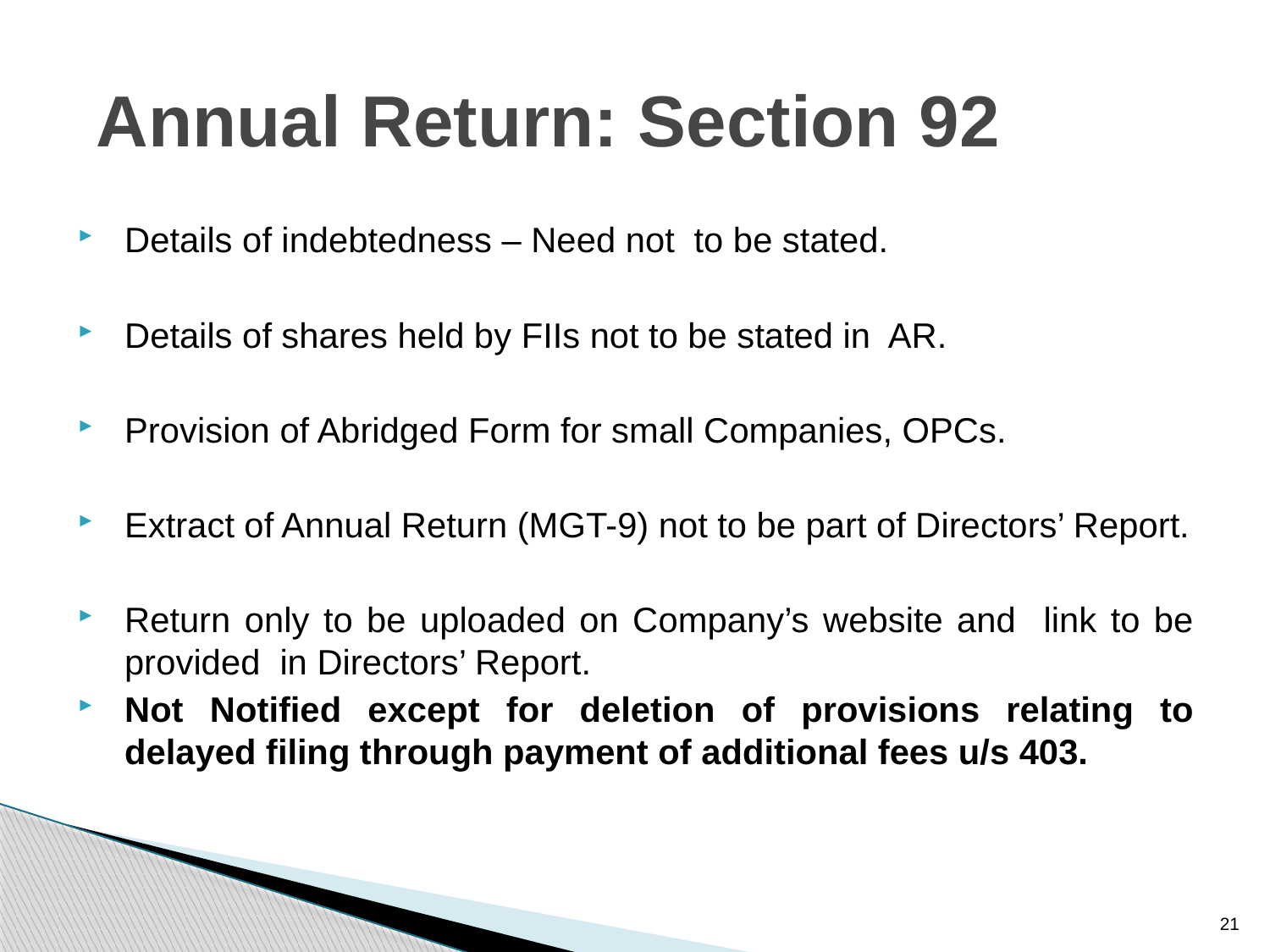

# Annual Return: Section 92
Details of indebtedness – Need not  to be stated.

Details of shares held by FIIs not to be stated in  AR.

Provision of Abridged Form for small Companies, OPCs.

Extract of Annual Return (MGT-9) not to be part of Directors’ Report.

Return only to be uploaded on Company’s website and  link to be provided  in Directors’ Report.
Not Notified except for deletion of provisions relating to delayed filing through payment of additional fees u/s 403.

21